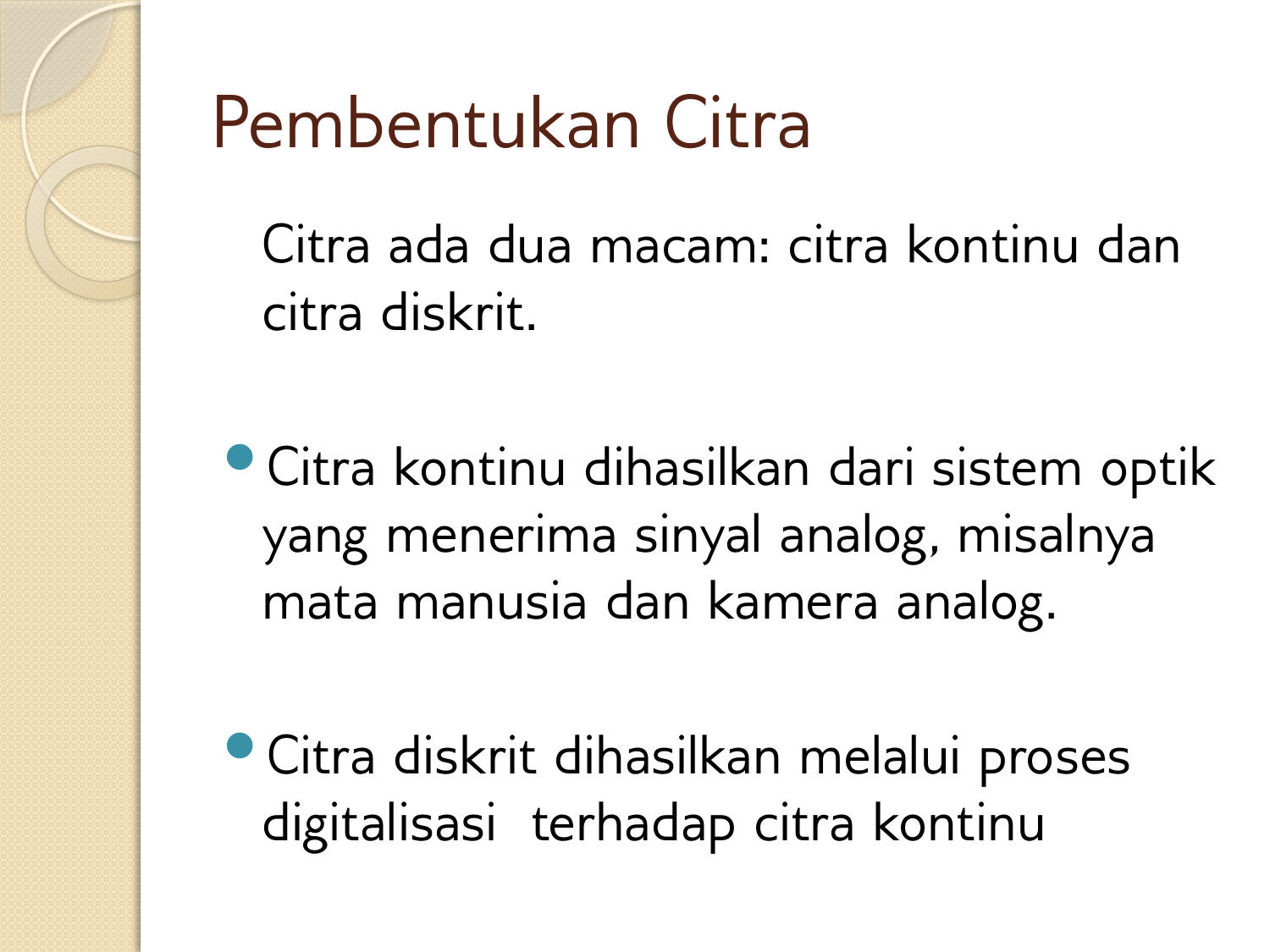

# Pembentukan Citra
	Citra ada dua macam: citra kontinu dan citra diskrit.

Citra kontinu dihasilkan dari sistem optik yang menerima sinyal analog, misalnya mata manusia dan kamera analog.

Citra diskrit dihasilkan melalui proses digitalisasi  terhadap citra kontinu